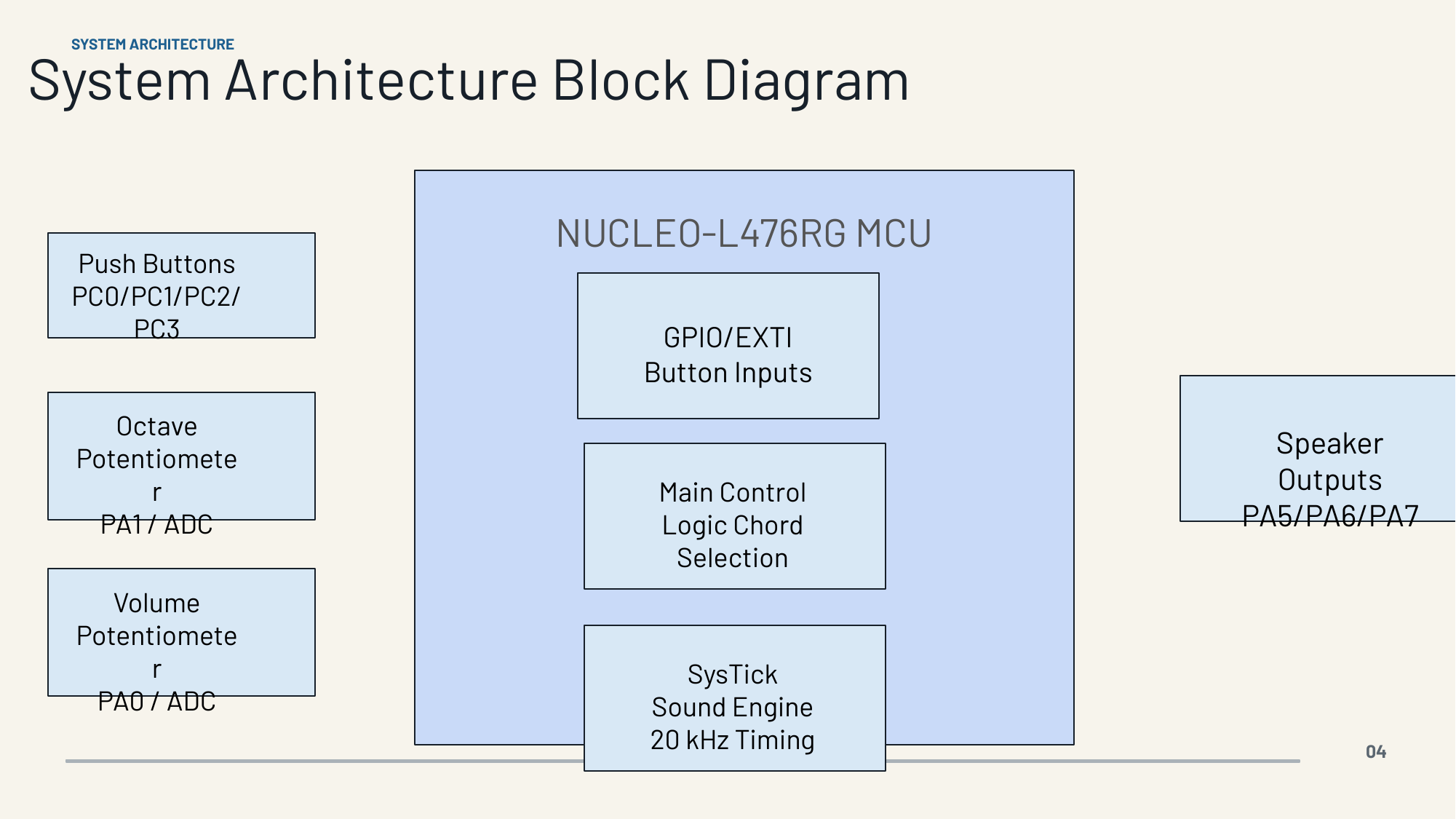

SYSTEM ARCHITECTURE
System Architecture Block Diagram

NUCLEO-L476RG MCU

Push Buttons
PC0/PC1/PC2/
PC3

GPIO/EXTI
Button Inputs

Octave
Potentiometer
PA1 / ADC
Speaker Outputs
PA5/PA6/PA7

Main Control
Logic Chord
Selection

Volume
Potentiometer
PA0 / ADC

SysTick
Sound Engine
20 kHz Timing
04